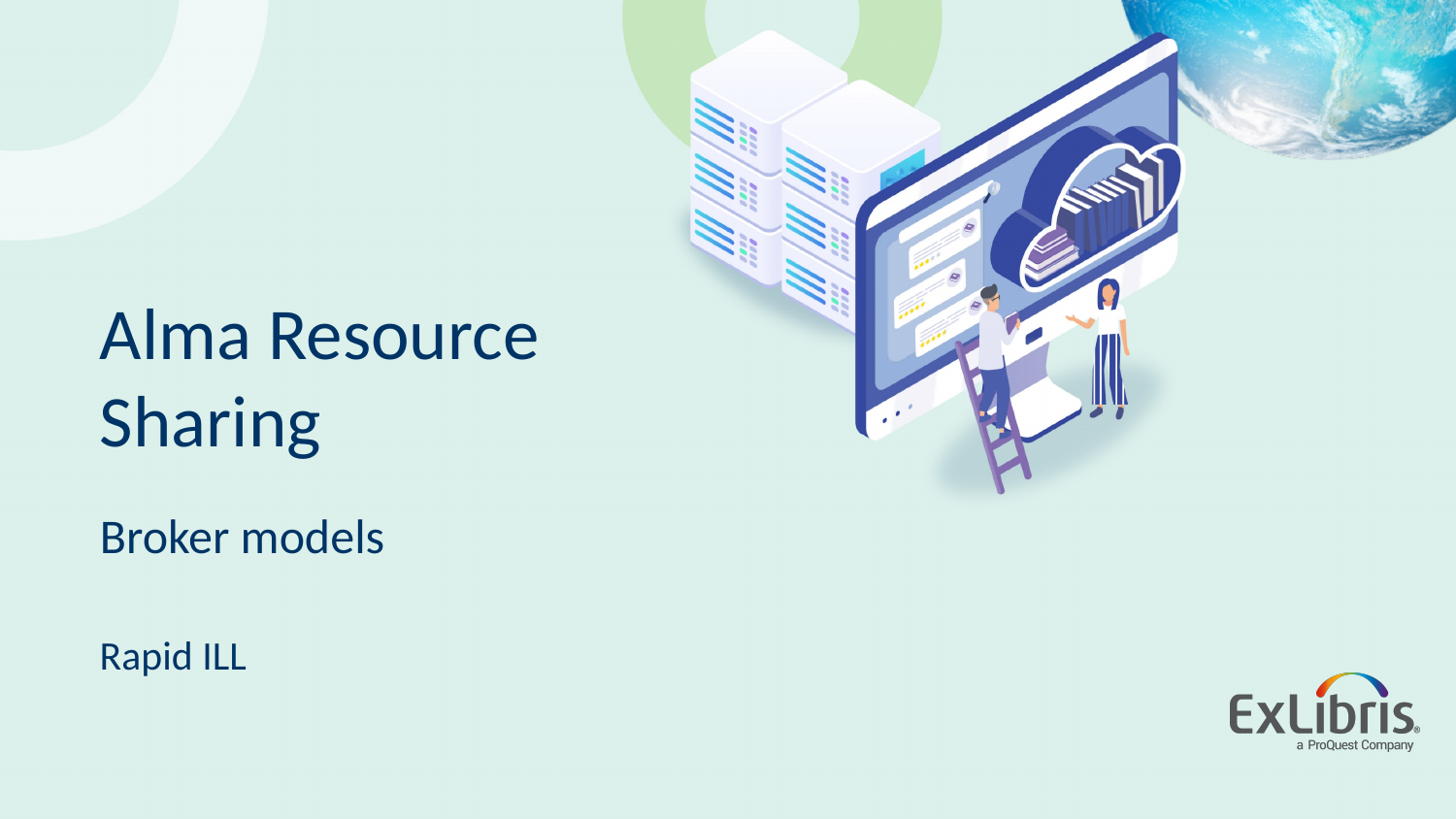

# Alma Resource Sharing
Broker models
Rapid ILL